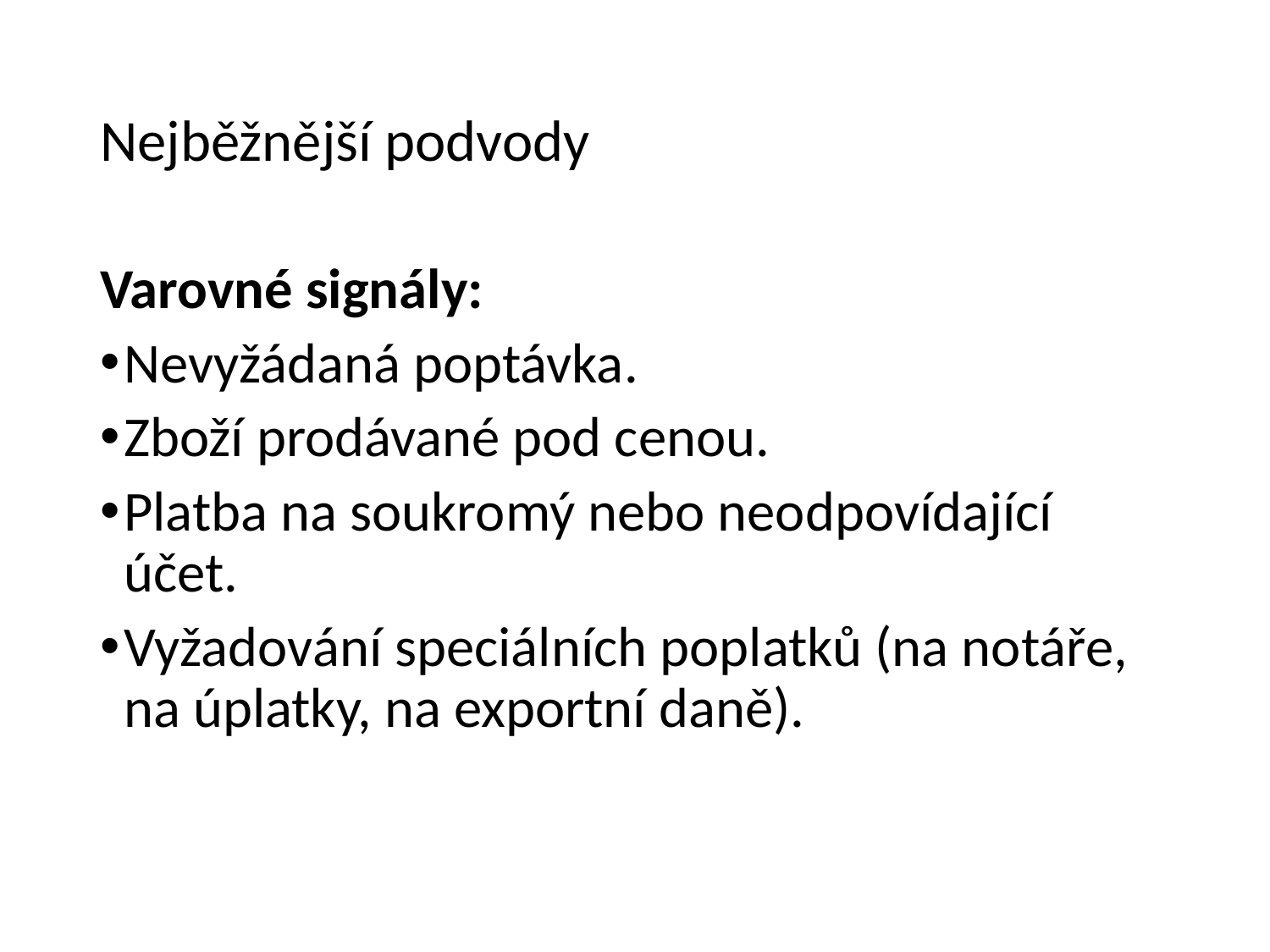

# Nejběžnější podvody
Varovné signály:
Nevyžádaná poptávka.
Zboží prodávané pod cenou.
Platba na soukromý nebo neodpovídající účet.
Vyžadování speciálních poplatků (na notáře, na úplatky, na exportní daně).